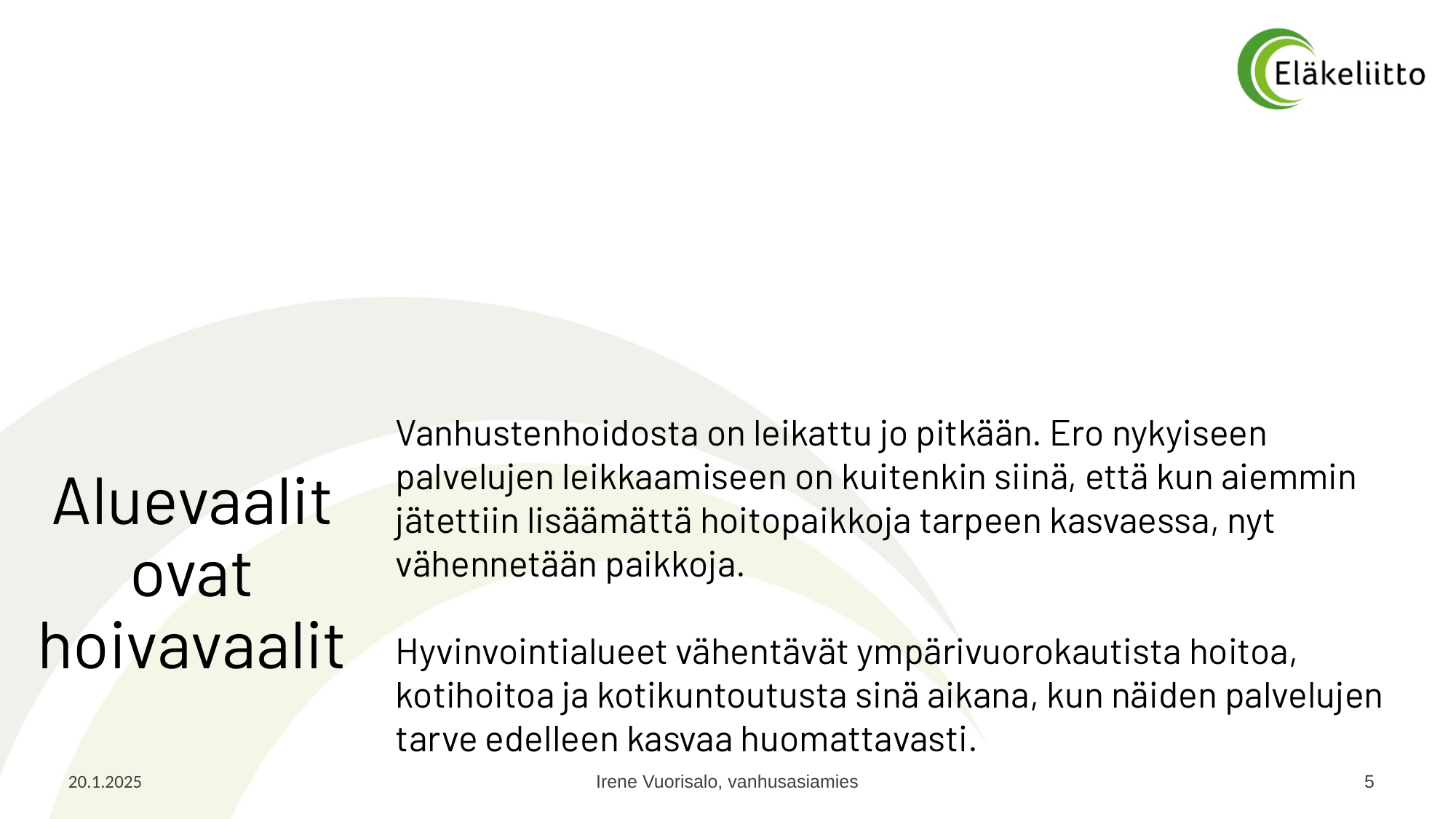

# Aluevaalit ovat hoivavaalit
Vanhustenhoidosta on leikattu jo pitkään. Ero nykyiseen palvelujen leikkaamiseen on kuitenkin siinä, että kun aiemmin jätettiin lisäämättä hoitopaikkoja tarpeen kasvaessa, nyt vähennetään paikkoja.

Hyvinvointialueet vähentävät ympärivuorokautista hoitoa, kotihoitoa ja kotikuntoutusta sinä aikana, kun näiden palvelujen tarve edelleen kasvaa huomattavasti.
20.1.2025
Irene Vuorisalo, vanhusasiamies
5